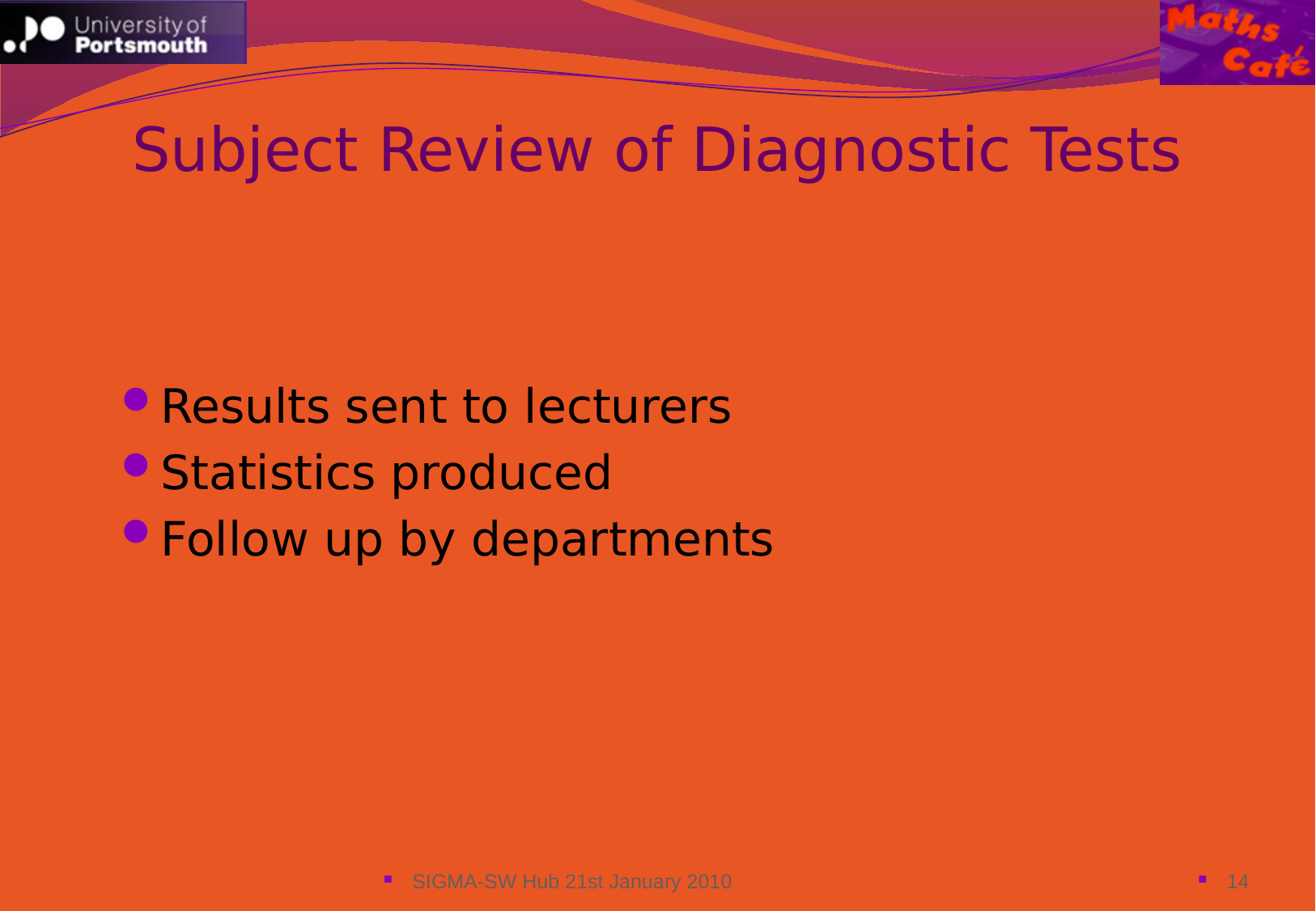

Subject Review of Diagnostic Tests
Results sent to lecturers
Statistics produced
Follow up by departments

SIGMA-SW Hub 21st January 2010
14